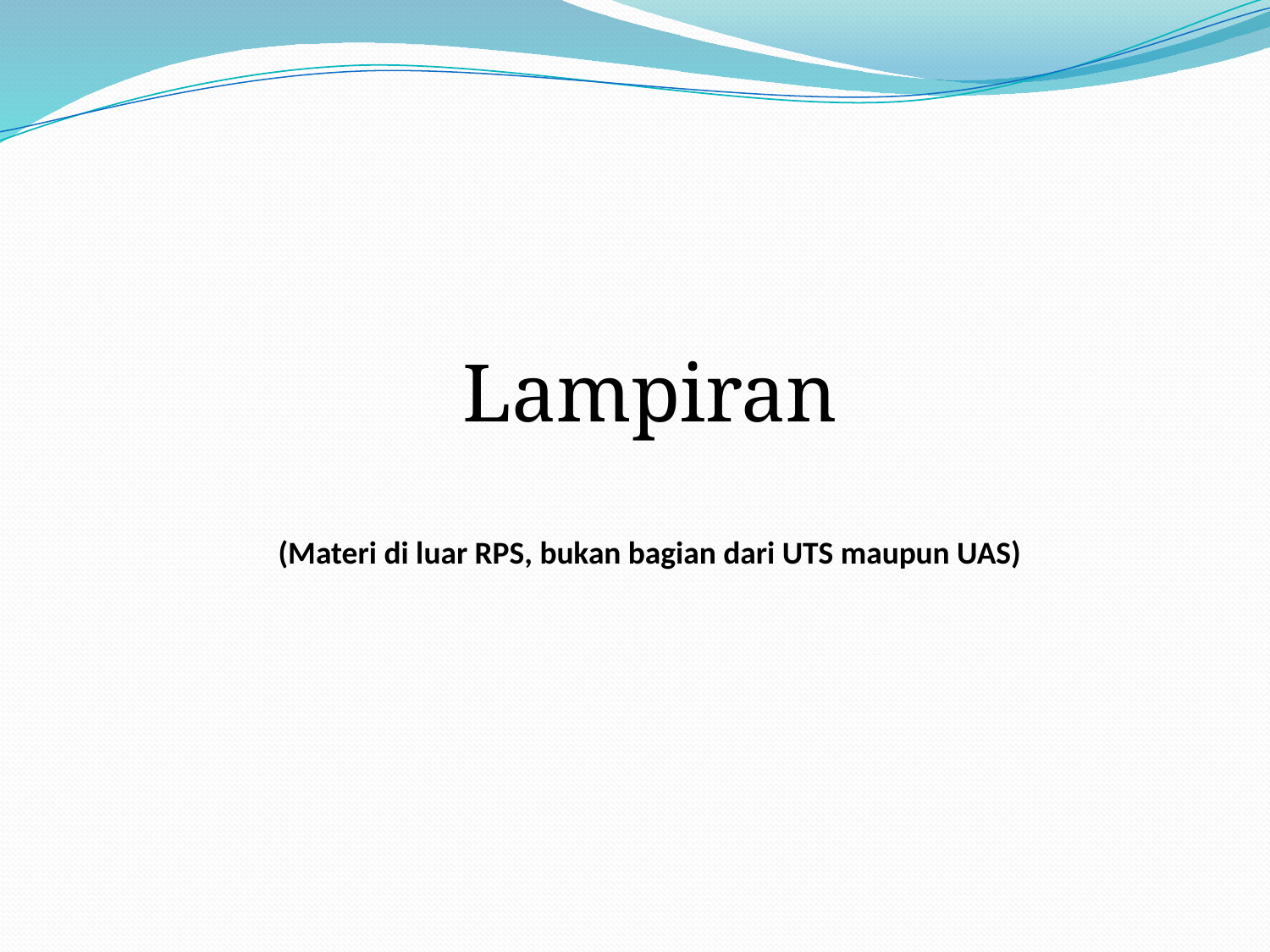

Lampiran

(Materi di luar RPS, bukan bagian dari UTS maupun UAS)